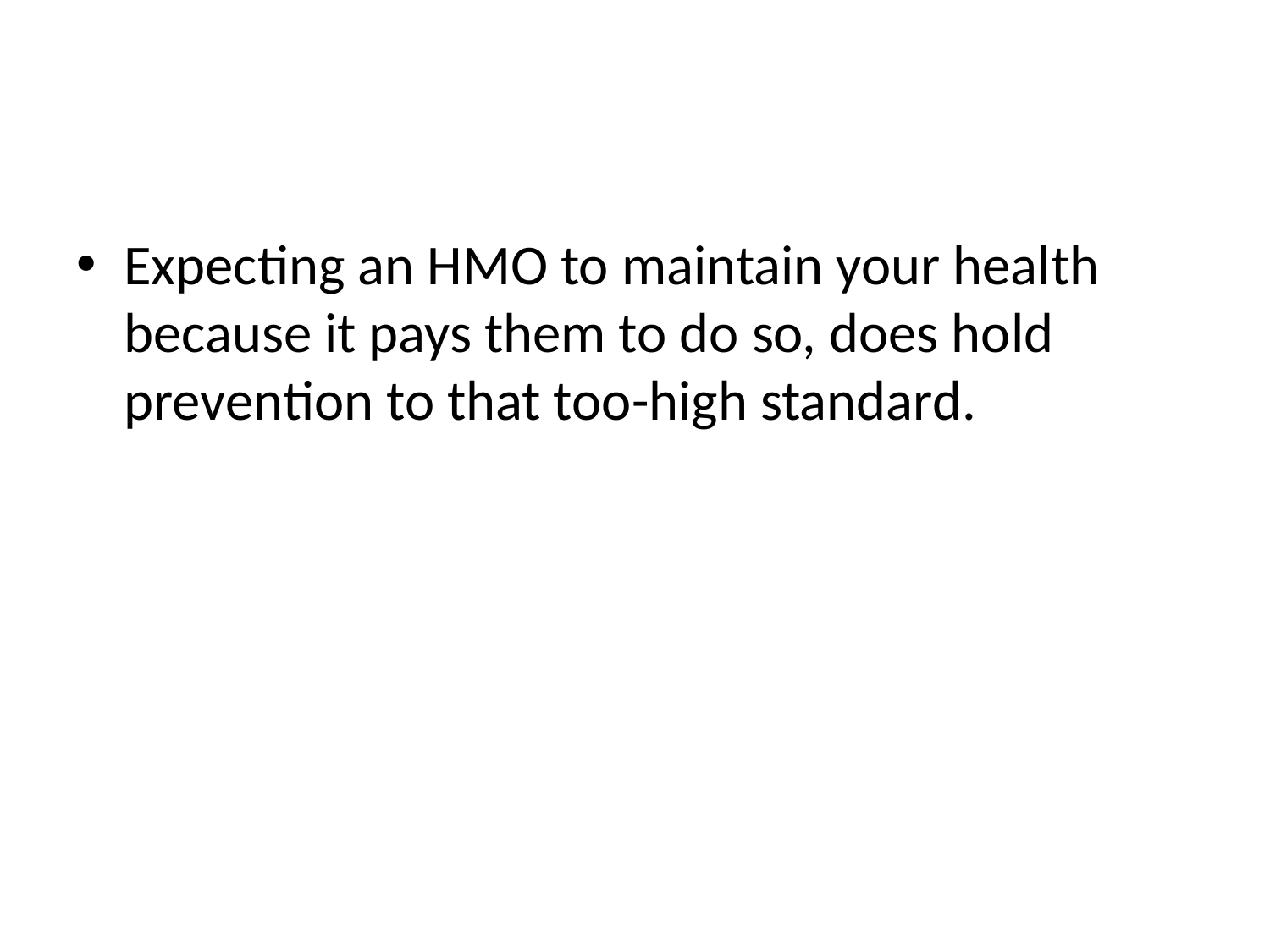

#
Expecting an HMO to maintain your health because it pays them to do so, does hold prevention to that too-high standard.